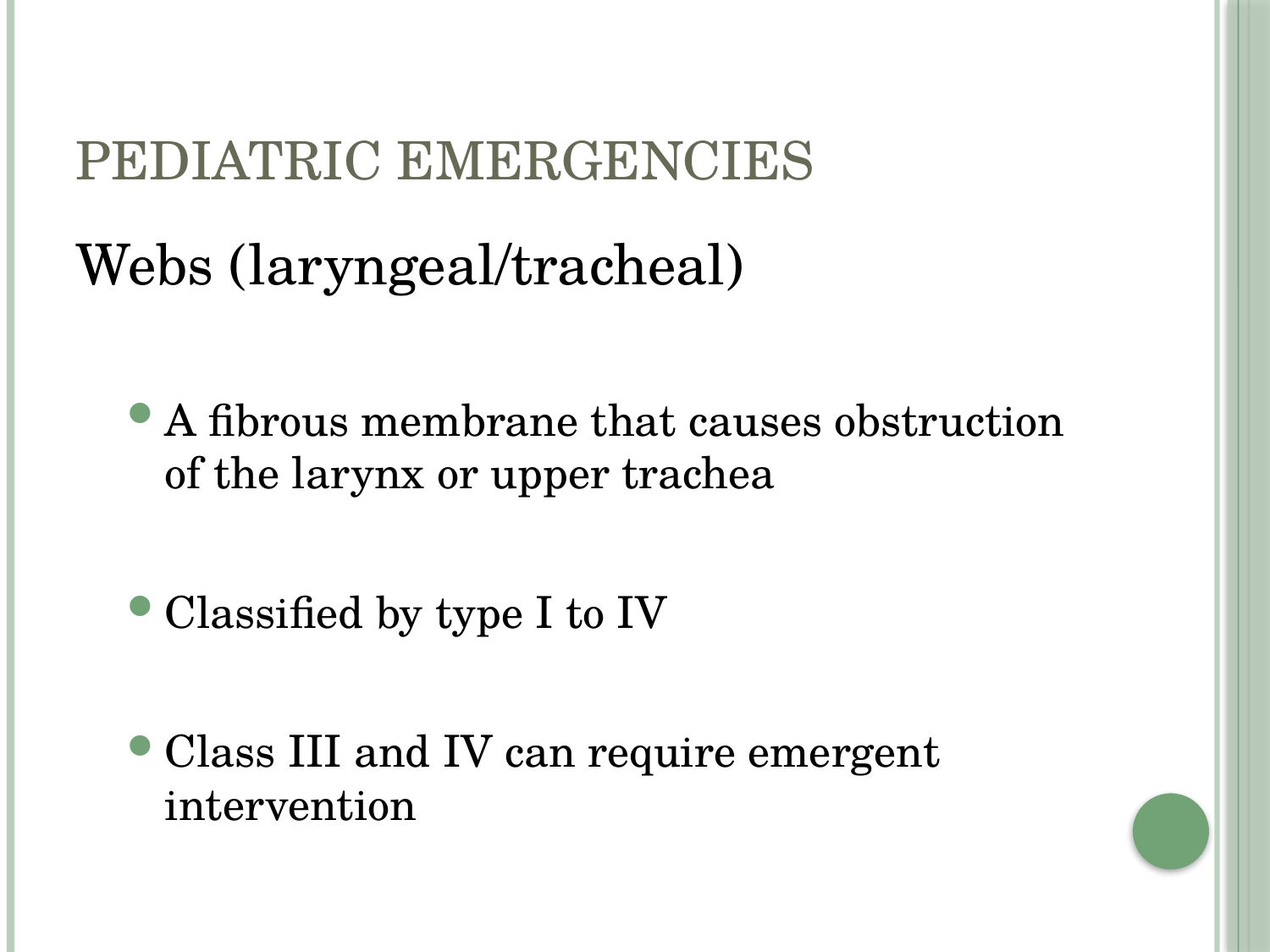

# Pediatric Emergencies
Webs (laryngeal/tracheal)

A fibrous membrane that causes obstruction of the larynx or upper trachea

Classified by type I to IV

Class III and IV can require emergent intervention